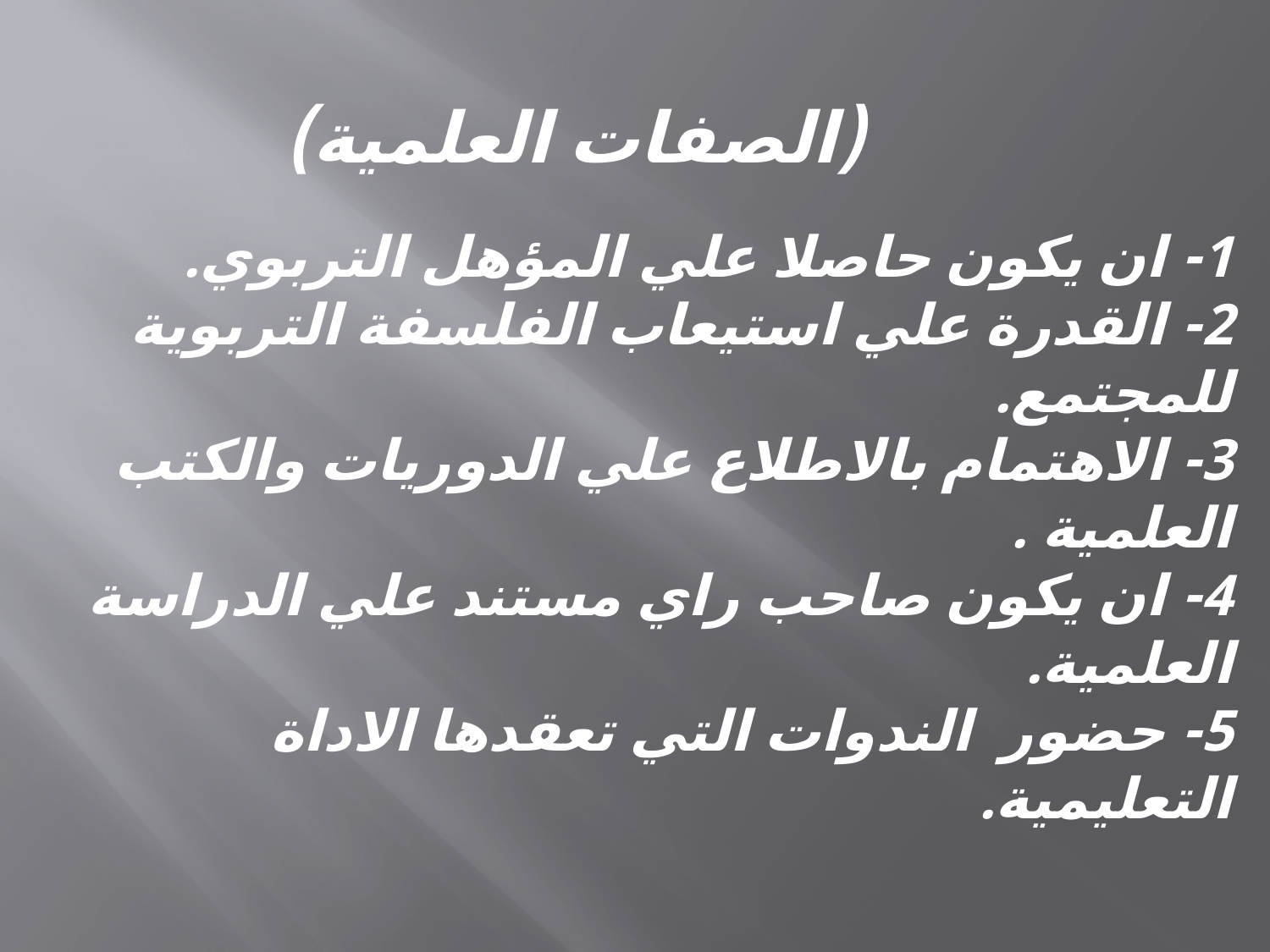

(الصفات العلمية)
1- ان يكون حاصلا علي المؤهل التربوي.
2- القدرة علي استيعاب الفلسفة التربوية للمجتمع.
3- الاهتمام بالاطلاع علي الدوريات والكتب العلمية .
4- ان يكون صاحب راي مستند علي الدراسة العلمية.
5- حضور  الندوات التي تعقدها الاداة التعليمية.